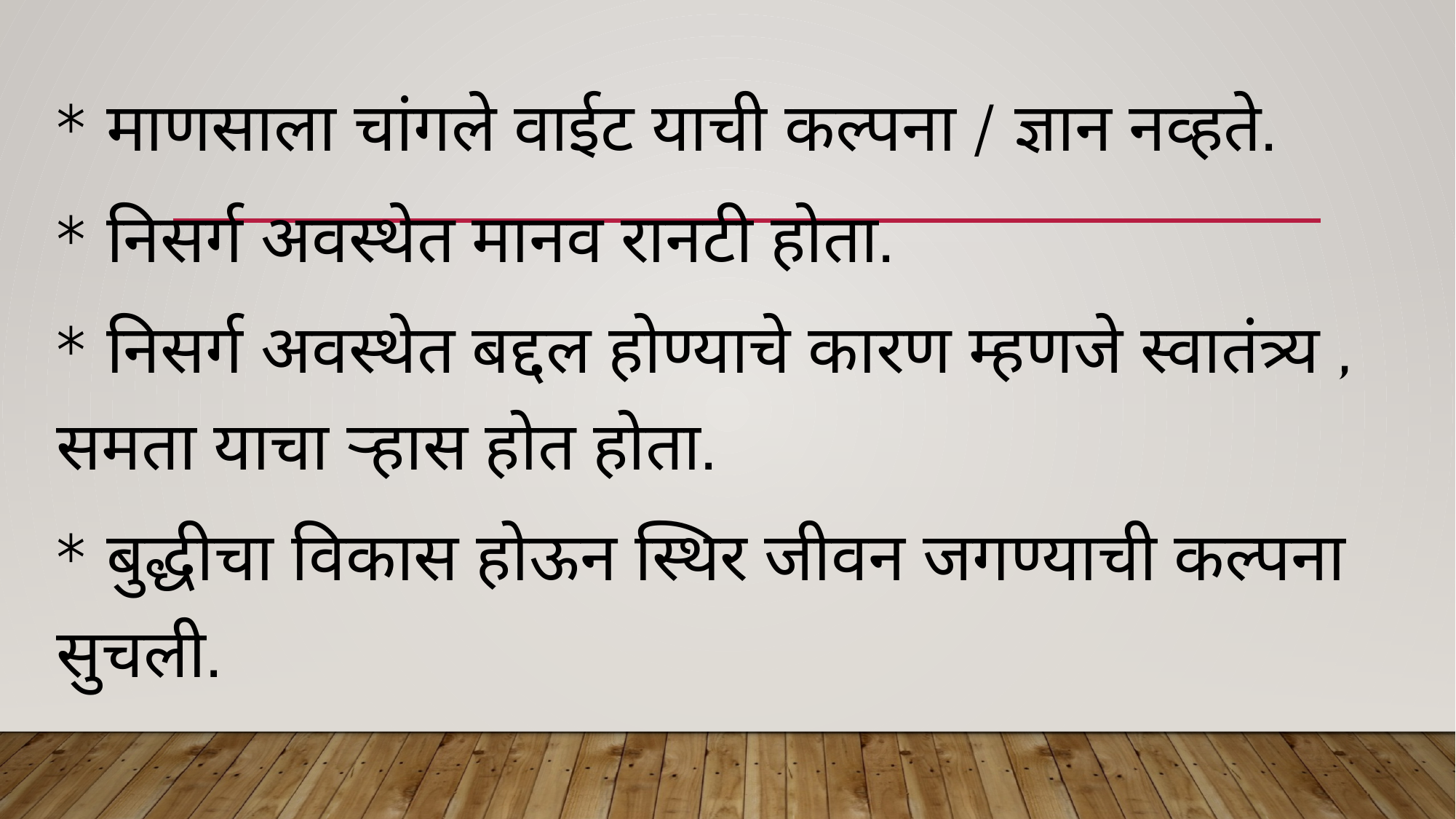

* माणसाला चांगले वाईट याची कल्पना / ज्ञान नव्हते.
* निसर्ग अवस्थेत मानव रानटी होता.
* निसर्ग अवस्थेत बद्दल होण्याचे कारण म्हणजे स्वातंत्र्य , समता याचा ऱ्हास होत होता.
* बुद्धीचा विकास होऊन स्थिर जीवन जगण्याची कल्पना सुचली.